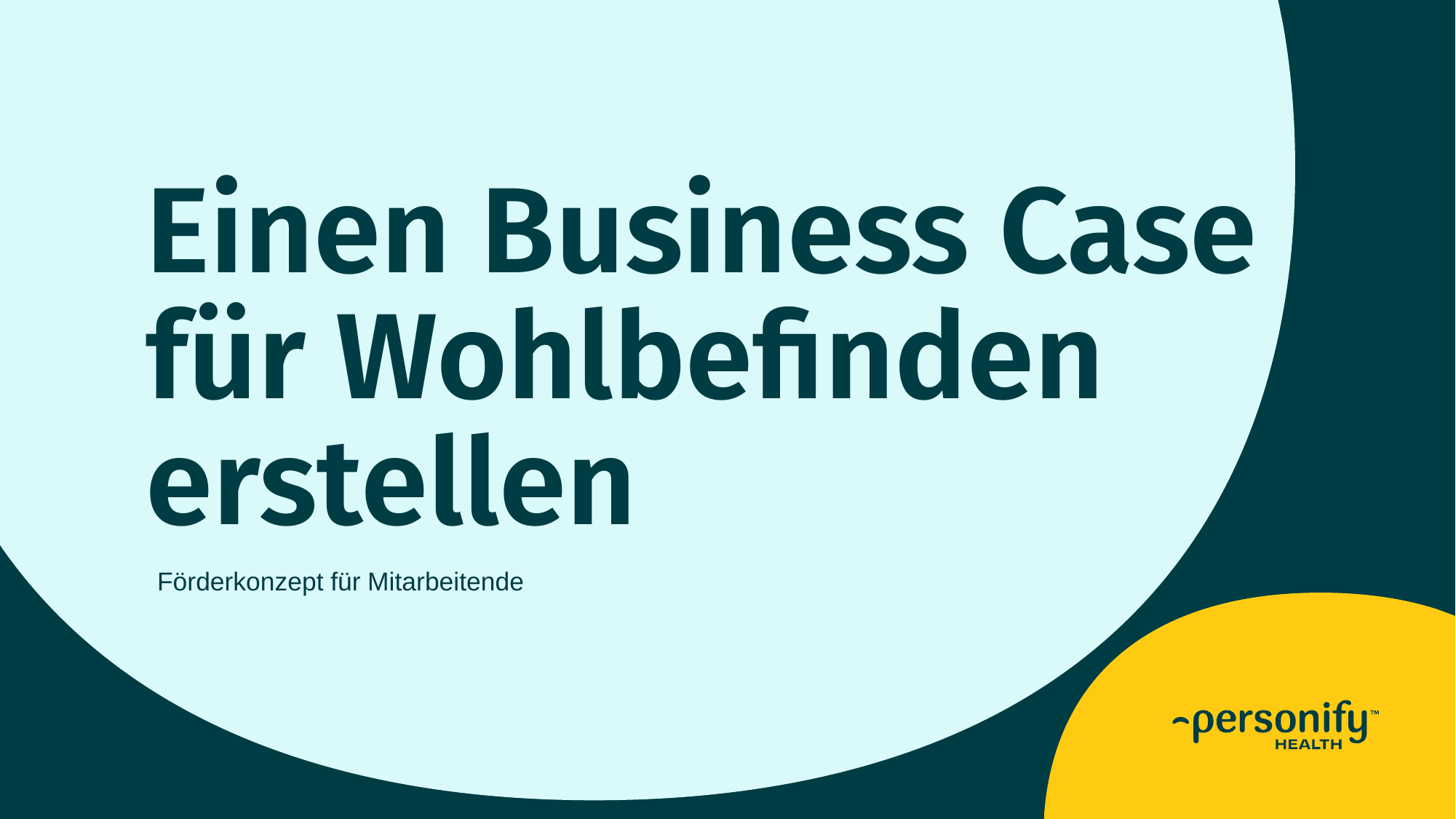

# Einen Business Case für Wohlbefinden erstellen
Förderkonzept für Mitarbeitende